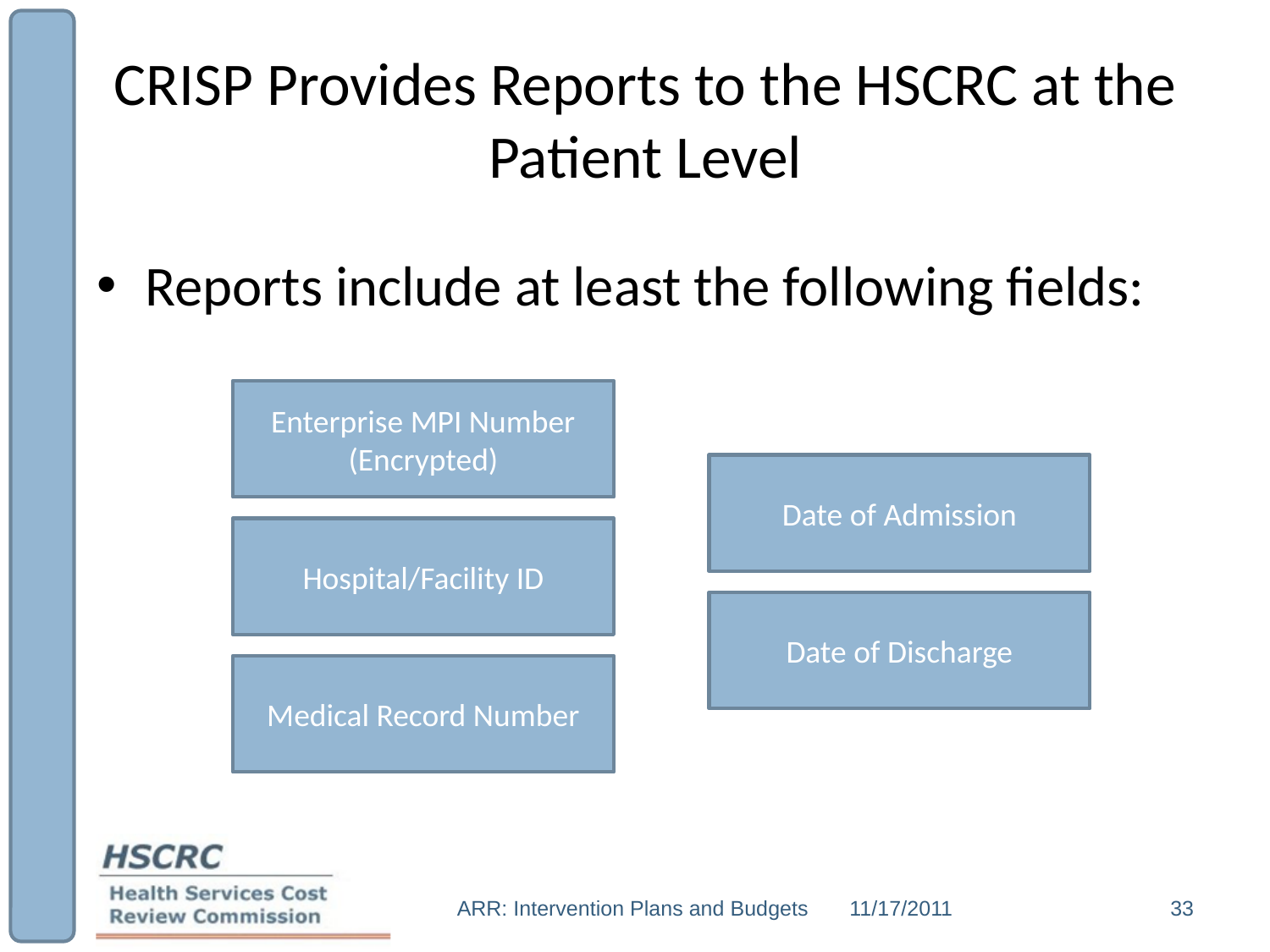

# CRISP Provides Reports to the HSCRC at the Patient Level
Reports include at least the following fields:
Enterprise MPI Number (Encrypted)
Date of Admission
Hospital/Facility ID
Date of Discharge
Medical Record Number